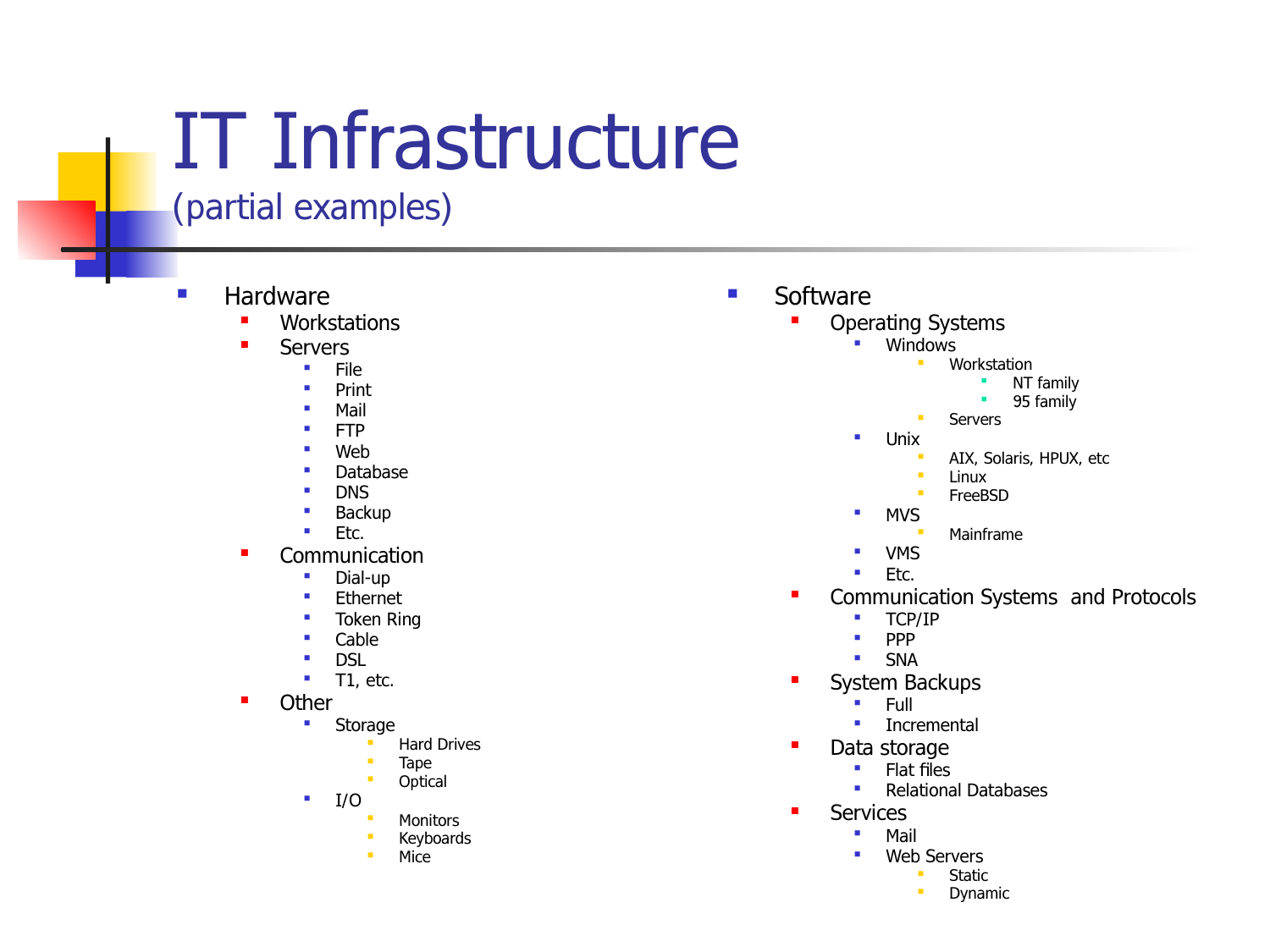

# IT Infrastructure (partial examples)
Hardware
Workstations
Servers
File
Print
Mail
FTP
Web
Database
DNS
Backup
Etc.
Communication
Dial-up
Ethernet
Token Ring
Cable
DSL
T1, etc.
Other
Storage
Hard Drives
Tape
Optical
I/O
Monitors
Keyboards
Mice
Software
Operating Systems
Windows
Workstation
NT family
95 family
Servers
Unix
AIX, Solaris, HPUX, etc
Linux
FreeBSD
MVS
Mainframe
VMS
Etc.
Communication Systems  and Protocols
TCP/IP
PPP
SNA
System Backups
Full
Incremental
Data storage
Flat files
Relational Databases
Services
Mail
Web Servers
Static
Dynamic